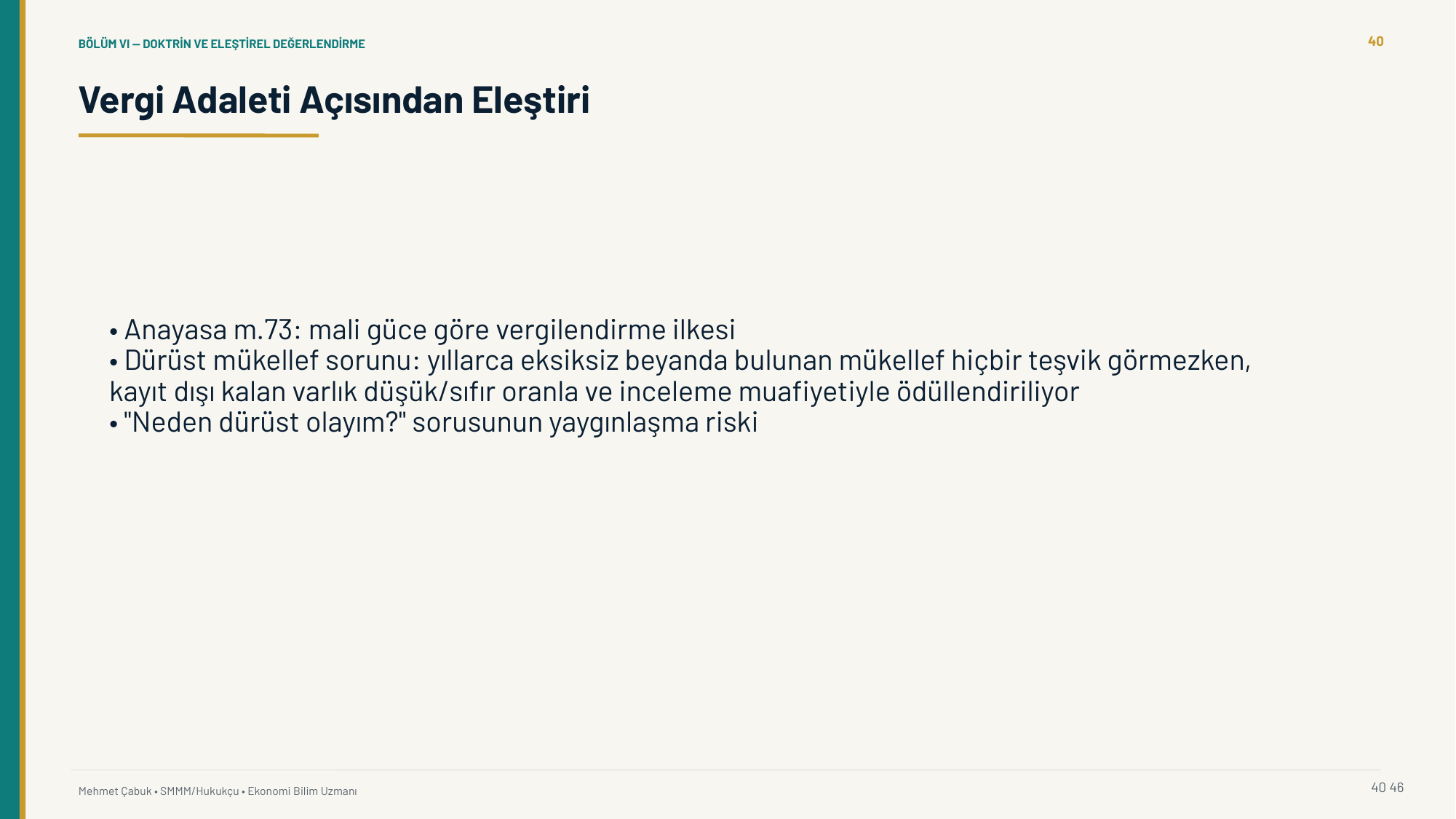

40
BÖLÜM VI — DOKTRİN VE ELEŞTİREL DEĞERLENDİRME
Vergi Adaleti Açısından Eleştiri

• Anayasa m.73: mali güce göre vergilendirme ilkesi
• Dürüst mükellef sorunu: yıllarca eksiksiz beyanda bulunan mükellef hiçbir teşvik görmezken, kayıt dışı kalan varlık düşük/sıfır oranla ve inceleme muafiyetiyle ödüllendiriliyor
• "Neden dürüst olayım?" sorusunun yaygınlaşma riski

40
46
Mehmet Çabuk • SMMM/Hukukçu • Ekonomi Bilim Uzmanı